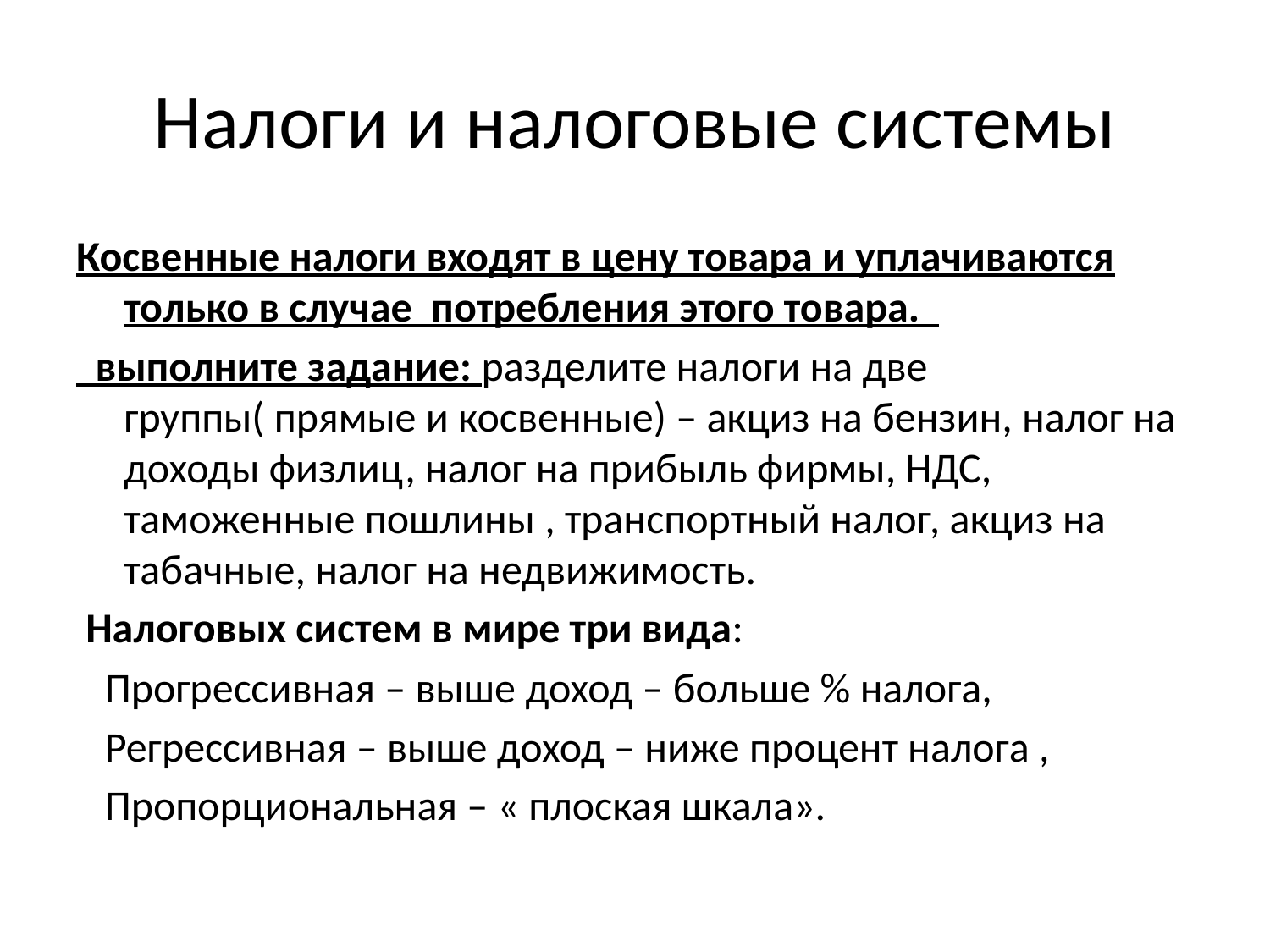

# Налоги и налоговые системы
Косвенные налоги входят в цену товара и уплачиваются только в случае  потребления этого товара.
  выполните задание: разделите налоги на две группы( прямые и косвенные) – акциз на бензин, налог на доходы физлиц, налог на прибыль фирмы, НДС, таможенные пошлины , транспортный налог, акциз на табачные, налог на недвижимость.
 Налоговых систем в мире три вида:
   Прогрессивная – выше доход – больше % налога,
   Регрессивная – выше доход – ниже процент налога ,
   Пропорциональная – « плоская шкала».